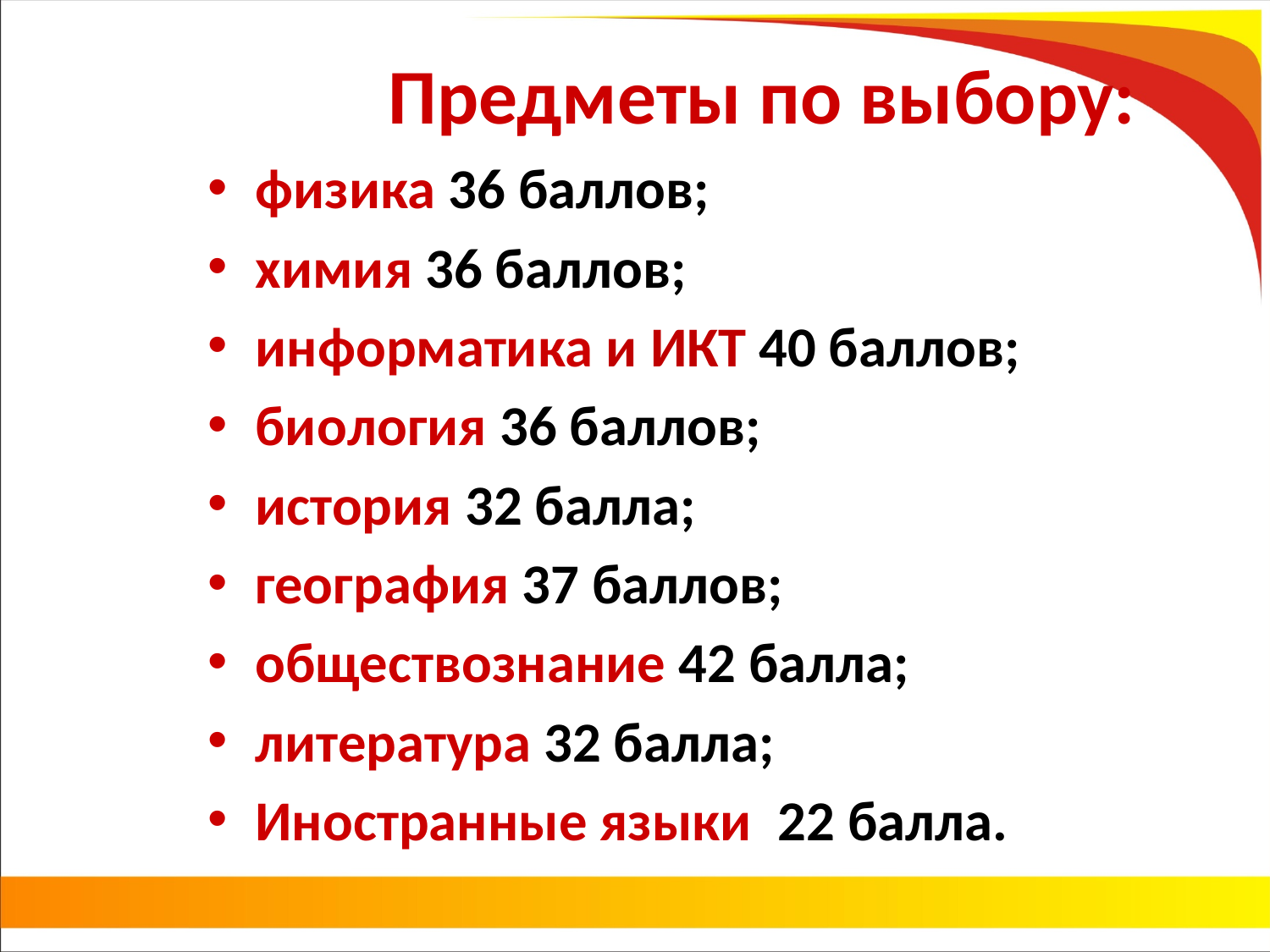

# Предметы по выбору:
физика 36 баллов;
химия 36 баллов;
информатика и ИКТ 40 баллов;
биология 36 баллов;
история 32 балла;
география 37 баллов;
обществознание 42 балла;
литература 32 балла;
Иностранные языки  22 балла.